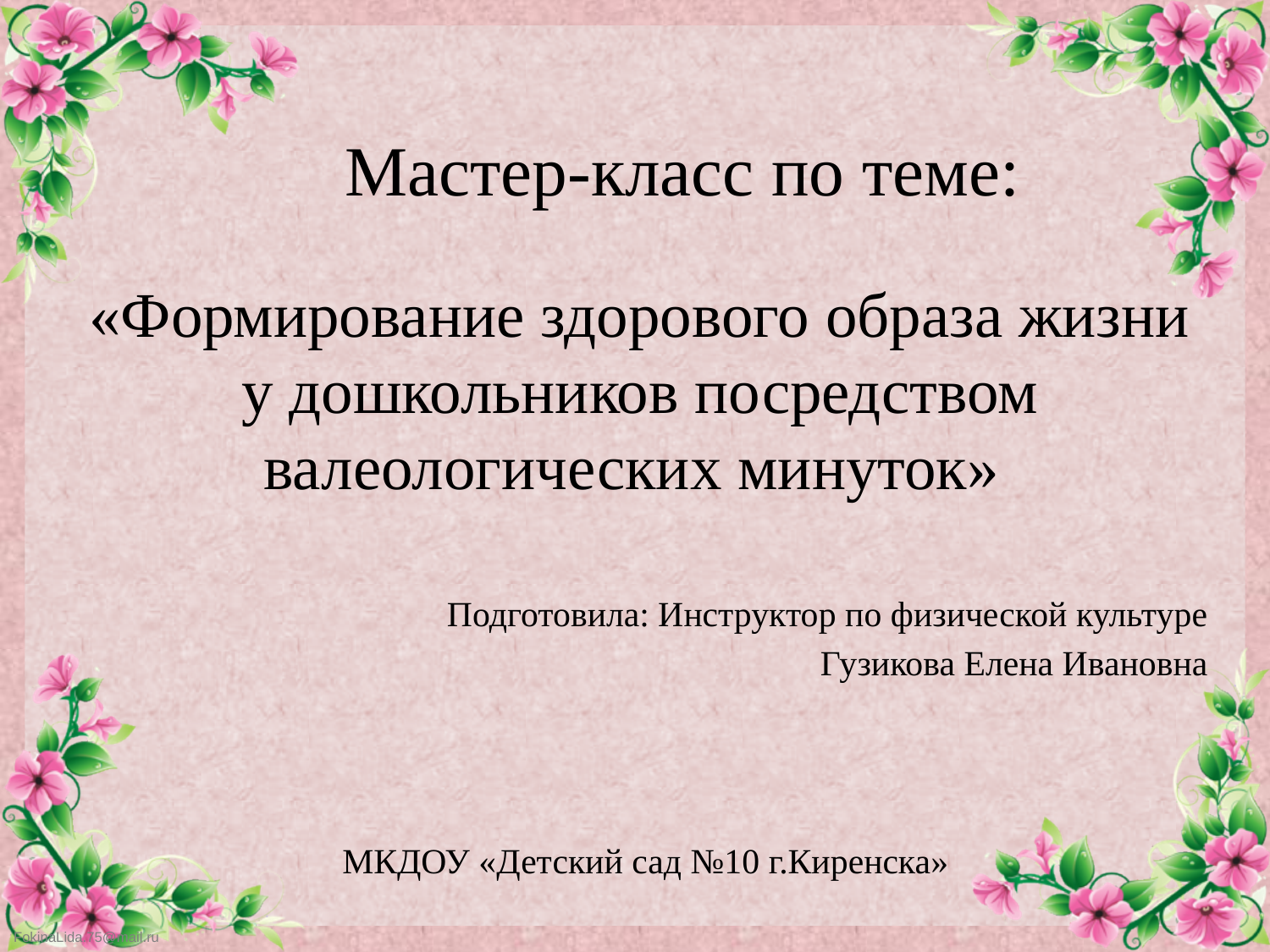

# Мастер-класс по теме:
«Формирование здорового образа жизни у дошкольников посредством валеологических минуток»
Подготовила: Инструктор по физической культуре
Гузикова Елена Ивановна

МКДОУ «Детский сад №10 г.Киренска»